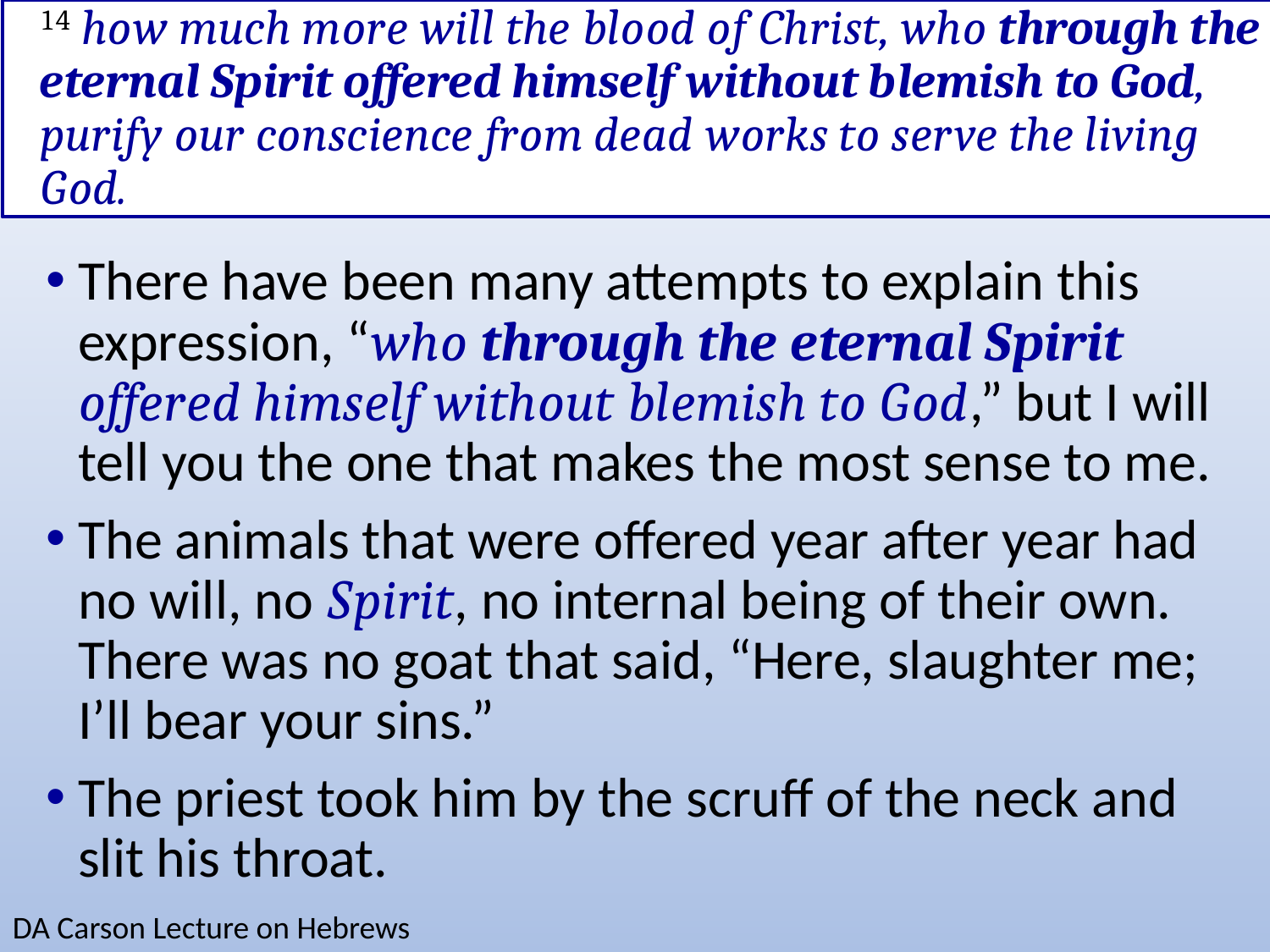

# 14 how much more will the blood of Christ, who through the eternal Spirit offered himself without blemish to God, purify our conscience from dead works to serve the living God.
There have been many attempts to explain this expression, “who through the eternal Spirit offered himself without blemish to God,” but I will tell you the one that makes the most sense to me.
The animals that were offered year after year had no will, no Spirit, no internal being of their own. There was no goat that said, “Here, slaughter me; I’ll bear your sins.”
The priest took him by the scruff of the neck and slit his throat.

DA Carson Lecture on Hebrews